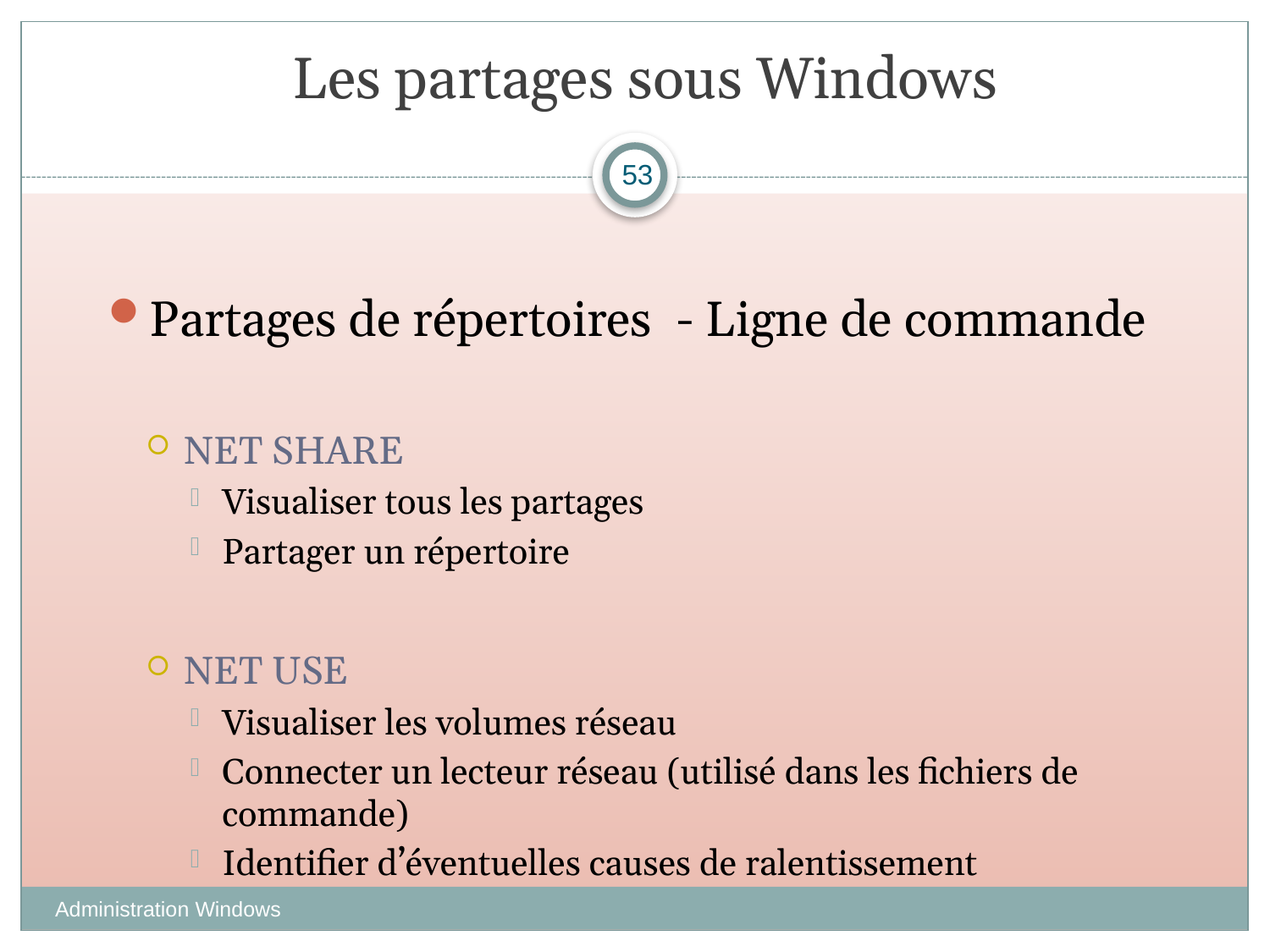

# Les partages sous Windows
53

Partages de répertoires  - Ligne de commande

NET SHARE
Visualiser tous les partages
Partager un répertoire

NET USE
Visualiser les volumes réseau
Connecter un lecteur réseau (utilisé dans les fichiers de commande)
Identifier d’éventuelles causes de ralentissement
Administration Windows